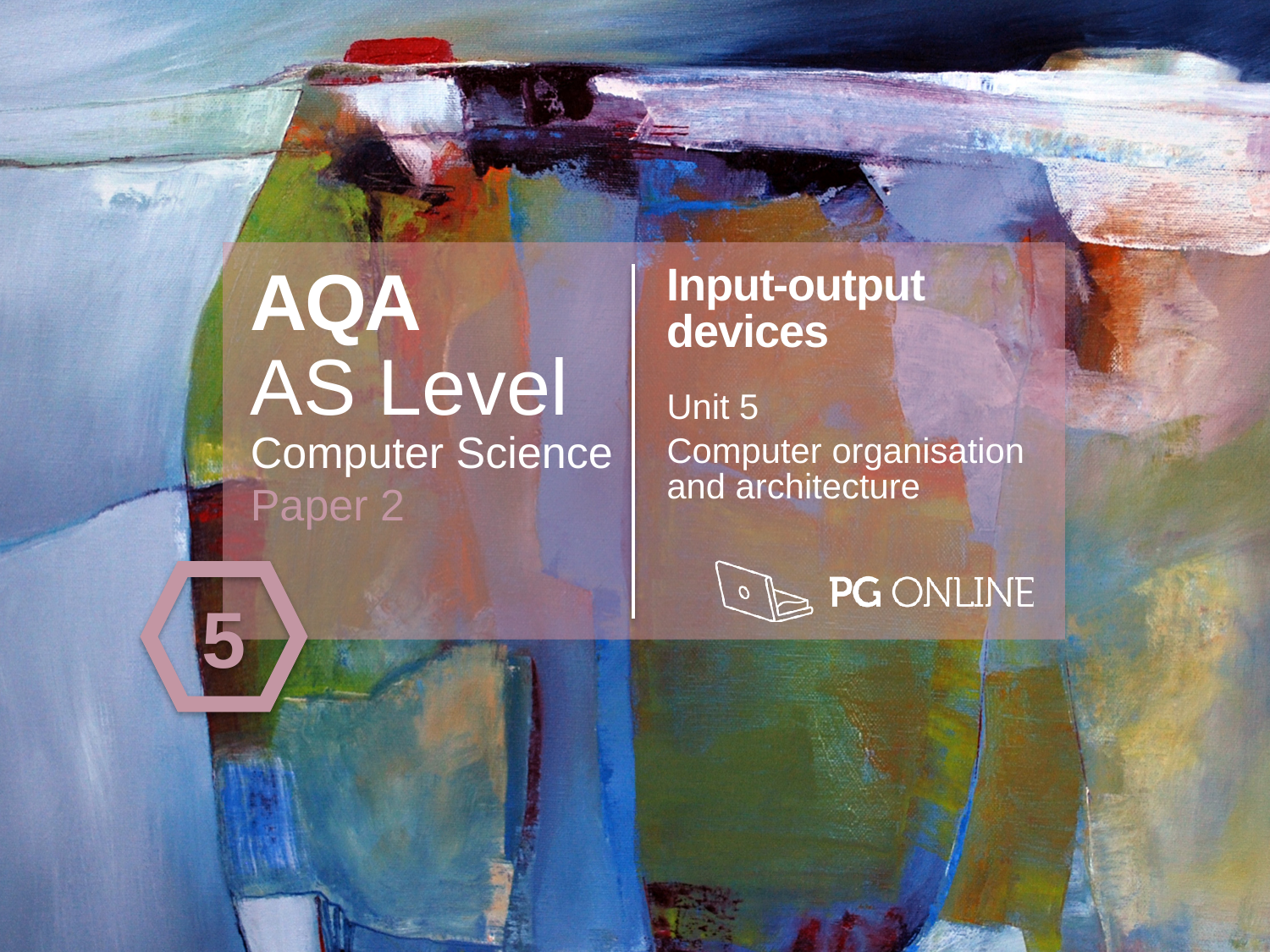

AQA
AS Level
Computer Science
Paper 2

Input-output devices
Unit 5
Computer organisation
and architecture